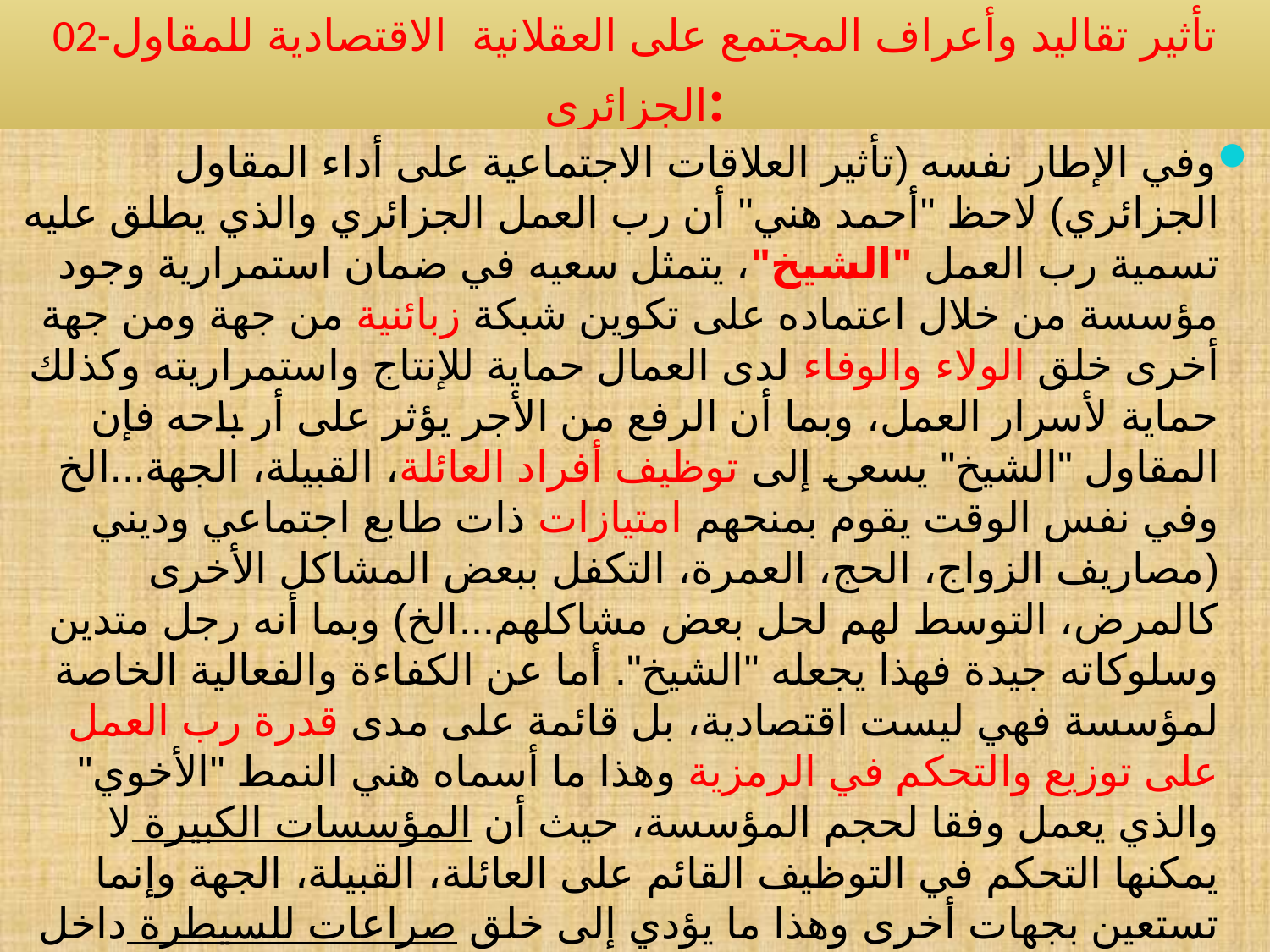

# 02-تأثير تقاليد وأعراف المجتمع على العقلانية  الاقتصادية للمقاول الجزائري:
وفي الإطار نفسه (تأثير العلاقات الاجتماعية على أداء المقاول الجزائري) لاحظ "أحمد هني" أن رب العمل الجزائري والذي يطلق عليه تسمية رب العمل "الشيخ"، يتمثل سعيه في ضمان استمرارية وجود مؤسسة من خلال اعتماده على تكوين شبكة زبائنية من جهة ومن جهة أخرى خلق الولاء والوفاء لدى العمال حماية للإنتاج واستمراريته وكذلك حماية لأسرار العمل، وبما أن الرفع من الأجر يؤثر على أر باحه فإن المقاول "الشيخ" يسعى إلى توظيف أفراد العائلة، القبيلة، الجهة...الخ وفي نفس الوقت يقوم بمنحهم امتيازات ذات طابع اجتماعي وديني (مصاريف الزواج، الحج، العمرة، التكفل ببعض المشاكل الأخرى كالمرض، التوسط لهم لحل بعض مشاكلهم...الخ) وبما أنه رجل متدين وسلوكاته جيدة فهذا يجعله "الشيخ". أما عن الكفاءة والفعالية الخاصة لمؤسسة فهي ليست اقتصادية، بل قائمة على مدى قدرة رب العمل على توزيع والتحكم في الرمزية وهذا ما أسماه هني النمط "الأخوي" والذي يعمل وفقا لحجم المؤسسة، حيث أن المؤسسات الكبيرة لا يمكنها التحكم في التوظيف القائم على العائلة، القبيلة، الجهة وإنما تستعين بجهات أخرى وهذا ما يؤدي إلى خلق صراعات للسيطرة داخل المؤسسة.